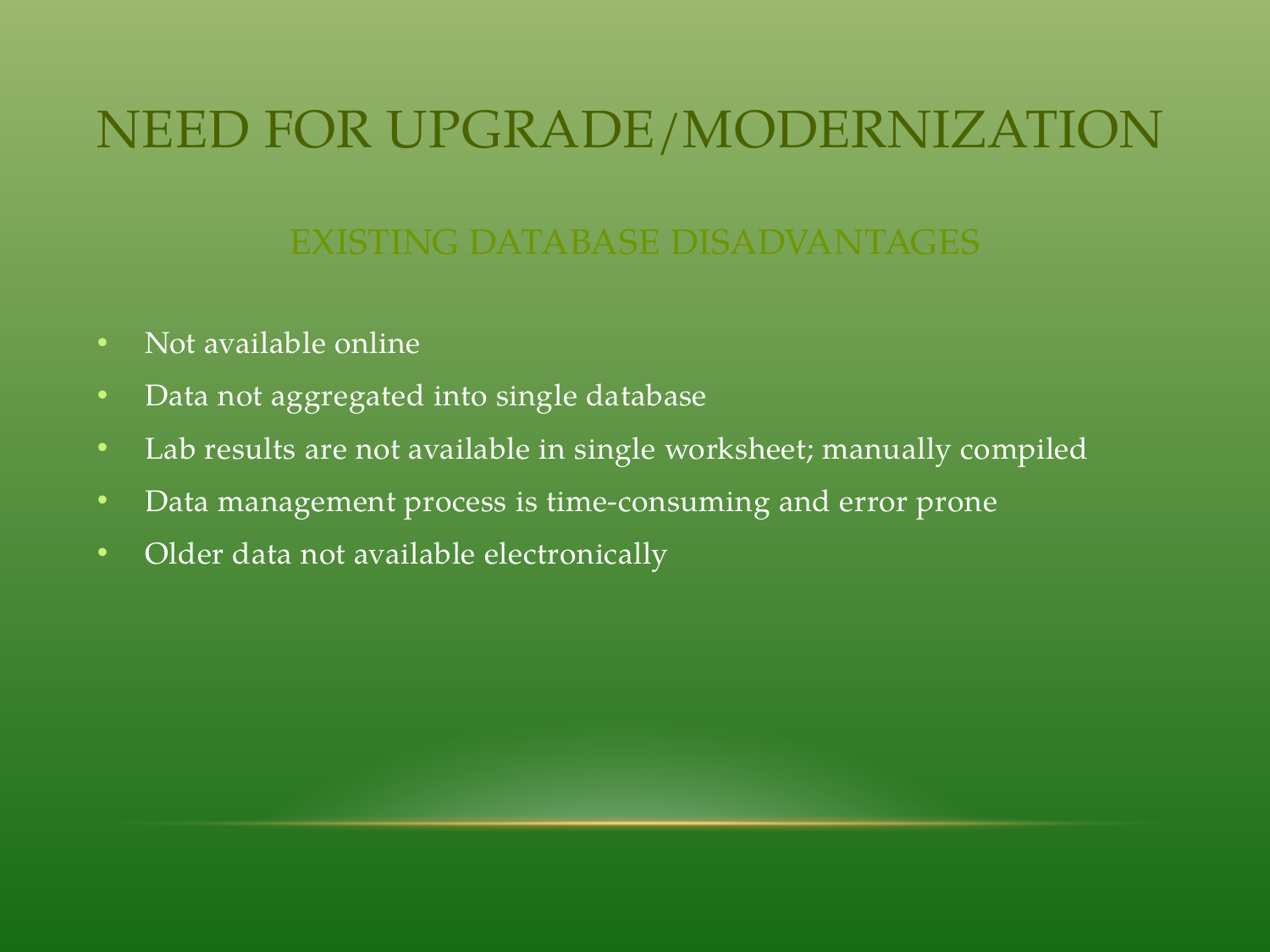

Need for upgrade/modernization
# Existing Database disadvantages
Not available online
Data not aggregated into single database
Lab results are not available in single worksheet; manually compiled
Data management process is time-consuming and error prone
Older data not available electronically